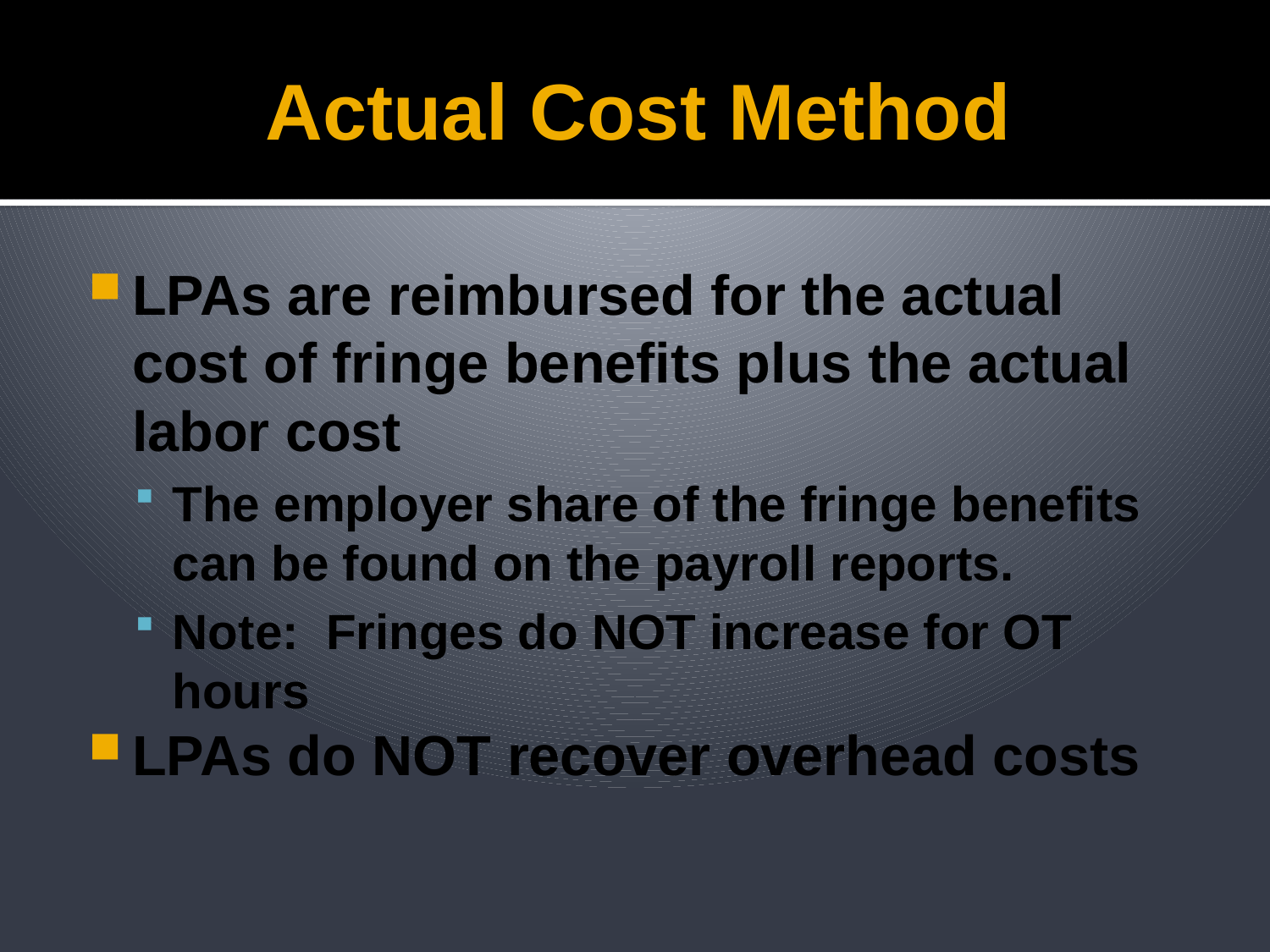

# Actual Cost Method
LPAs are reimbursed for the actual cost of fringe benefits plus the actual labor cost
The employer share of the fringe benefits can be found on the payroll reports.
Note:  Fringes do NOT increase for OT hours
LPAs do NOT recover overhead costs